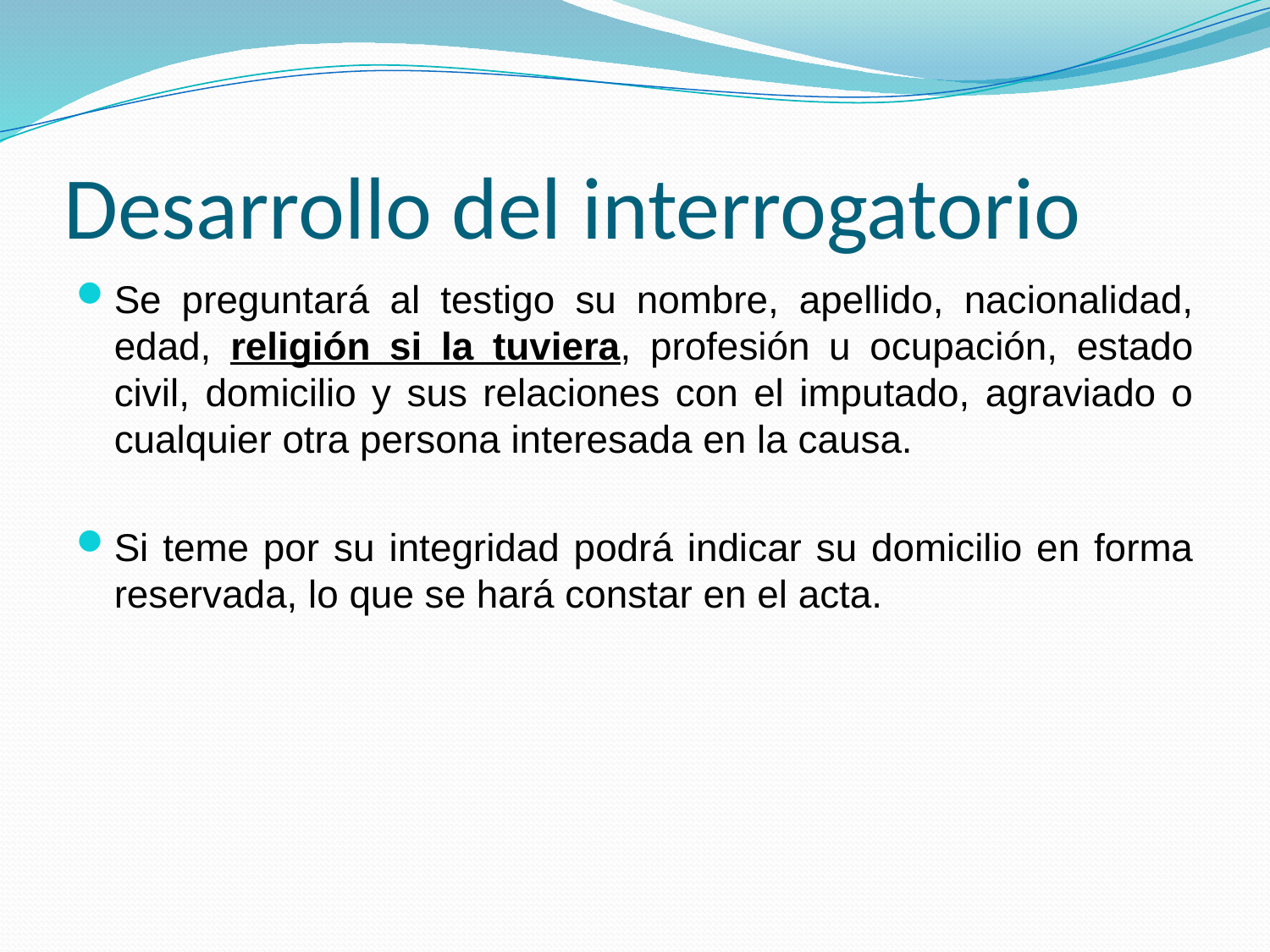

# Desarrollo del interrogatorio
Se preguntará al testigo su nombre, apellido, nacionalidad, edad, religión si la tuviera, profesión u ocupación, estado civil, domicilio y sus relaciones con el imputado, agraviado o cualquier otra persona interesada en la causa.

Si teme por su integridad podrá indicar su domicilio en forma reservada, lo que se hará constar en el acta.